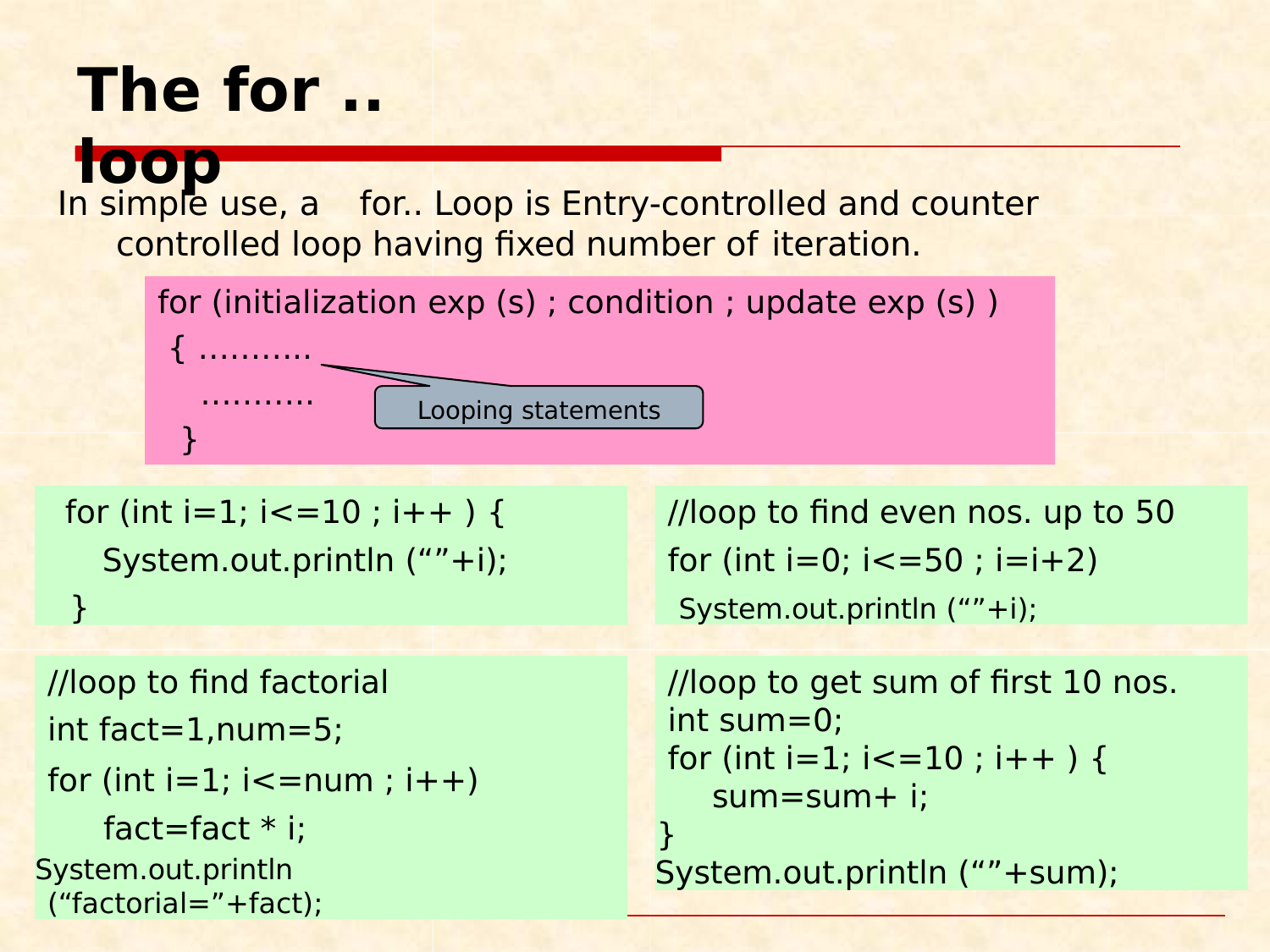

# The for	.. loop

In simple use, a	for.. Loop is Entry-controlled and counter  controlled loop having fixed number of iteration.
for (initialization exp (s) ; condition ; update exp (s) )
{ ………..
………..

Looping statements
}
for (int i=1; i<=10 ; i++ ) {
System.out.println (“”+i);
}
//loop to find even nos. up to 50
for (int i=0; i<=50 ; i=i+2)
System.out.println (“”+i);
//loop to find factorial
int fact=1,num=5;
for (int i=1; i<=num ; i++)  fact=fact * i;
System.out.println (“factorial=”+fact);
//loop to get sum of first 10 nos.  int sum=0;
for (int i=1; i<=10 ; i++ ) {  sum=sum+ i;
}
System.out.println (“”+sum);